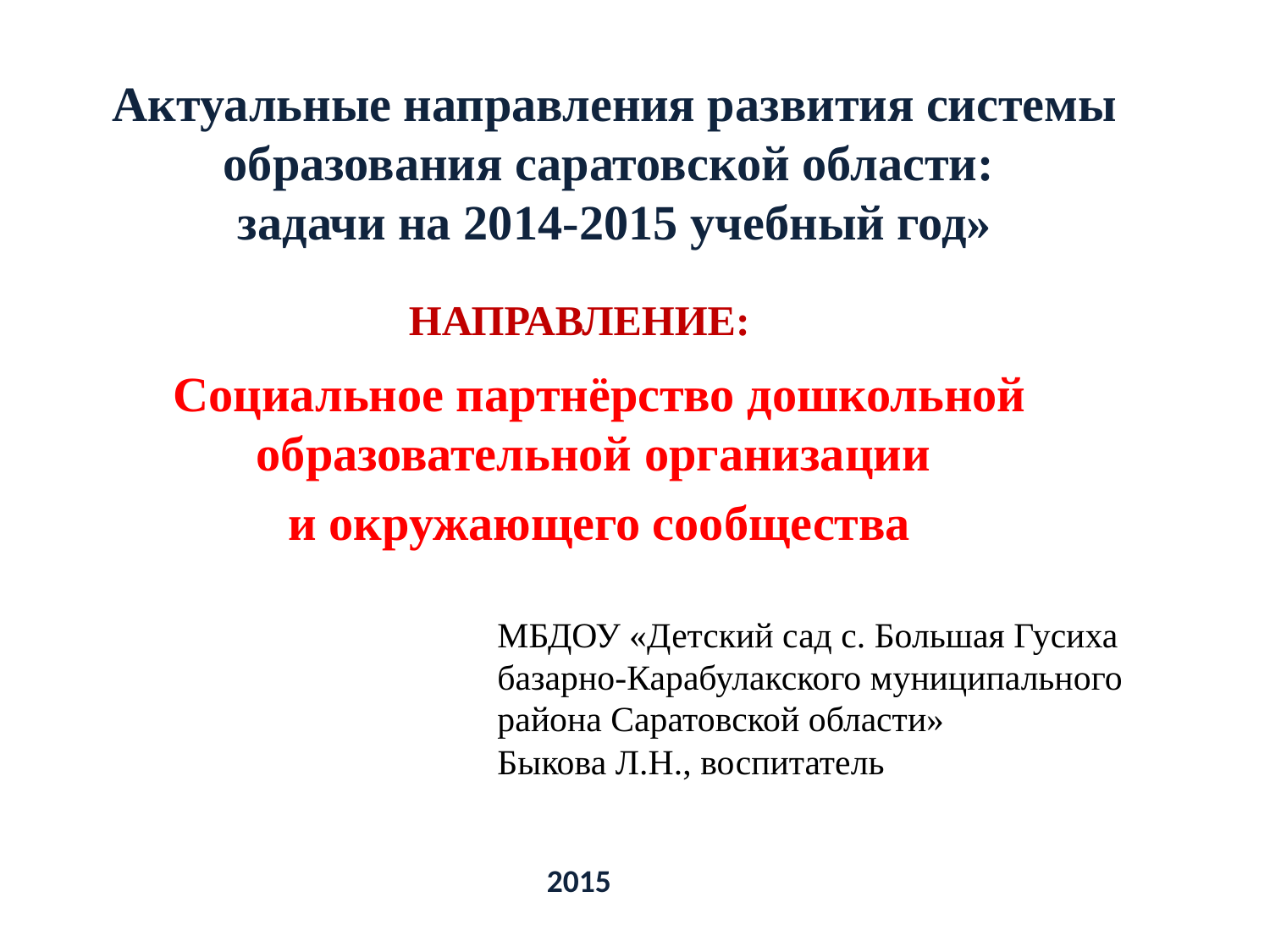

# Актуальные направления развития системы образования саратовской области: задачи на 2014-2015 учебный год»
НАПРАВЛЕНИЕ:
Социальное партнёрство дошкольной образовательной организации
и окружающего сообщества
МБДОУ «Детский сад с. Большая Гусиха базарно-Карабулакского муниципального района Саратовской области»
Быкова Л.Н., воспитатель
2015